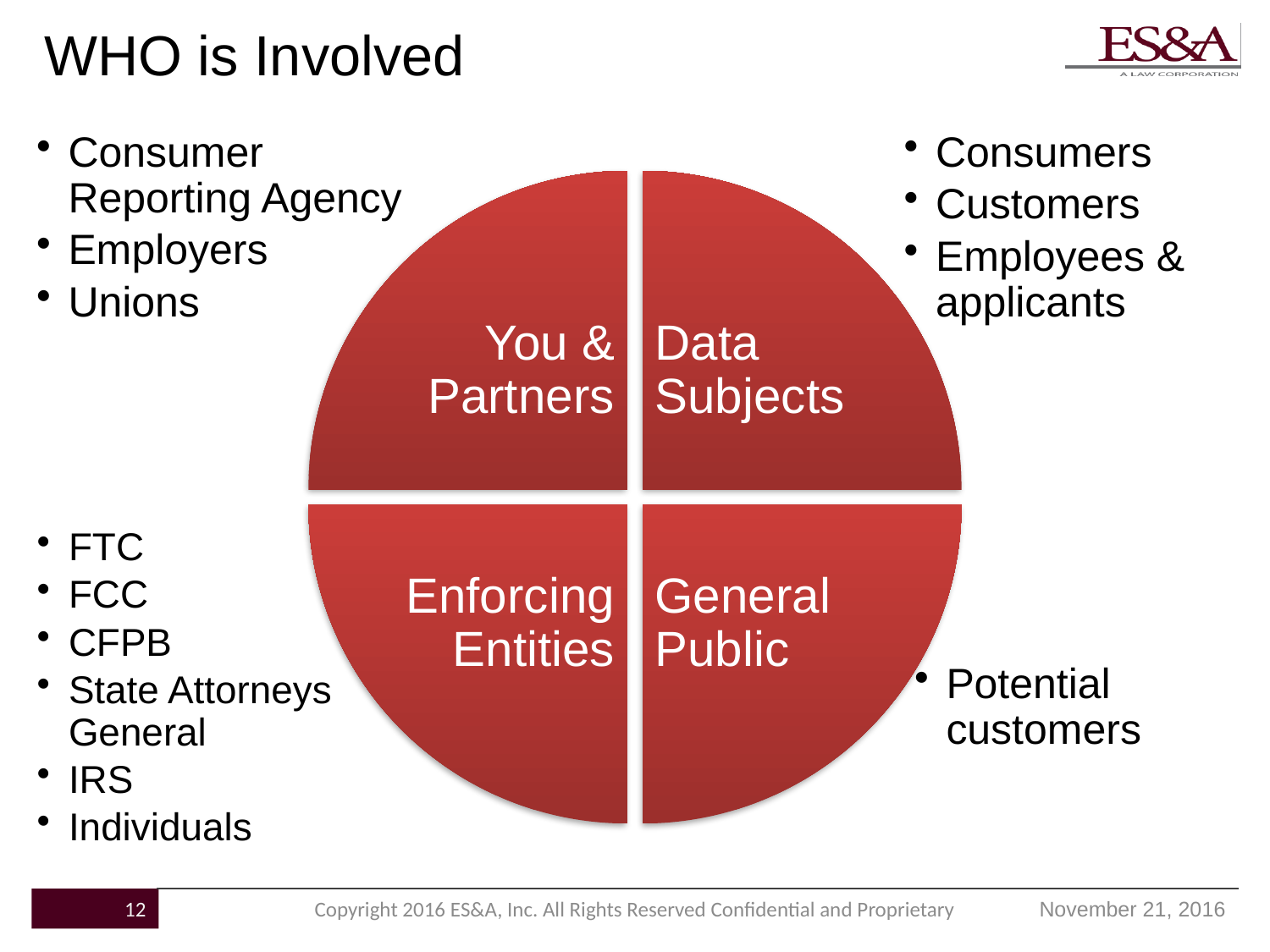

# WHO is Involved
Consumer Reporting Agency
Employers
Unions
Consumers
Customers
Employees & applicants
You & Partners
Data Subjects
General Public
Enforcing Entities
FTC
FCC
CFPB
State Attorneys General
IRS
Individuals
Potential customers
November 21, 2016
12
Copyright 2016 ES&A, Inc. All Rights Reserved Confidential and Proprietary